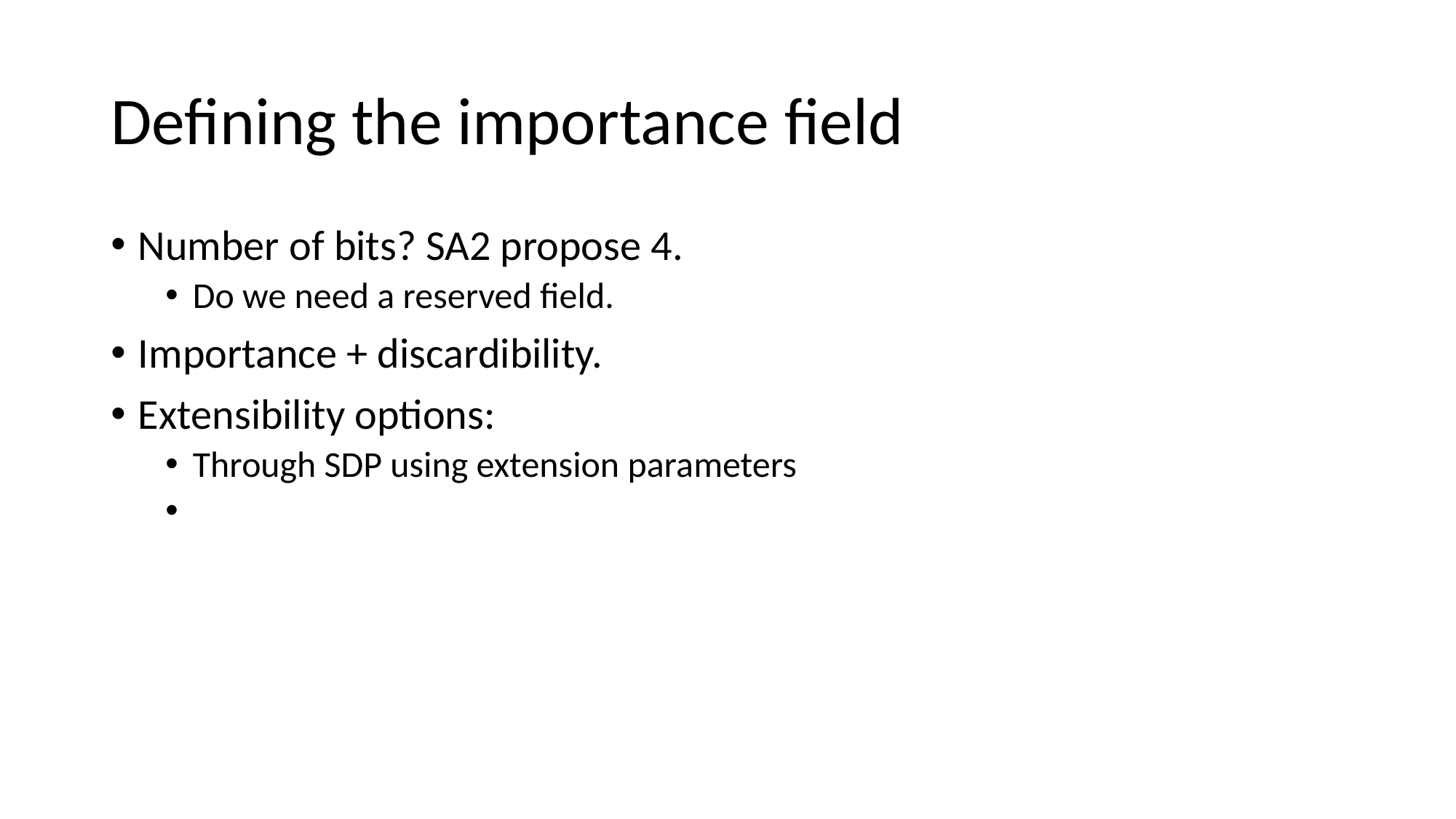

# Defining the importance field
Number of bits? SA2 propose 4.
Do we need a reserved field.
Importance + discardibility.
Extensibility options:
Through SDP using extension parameters